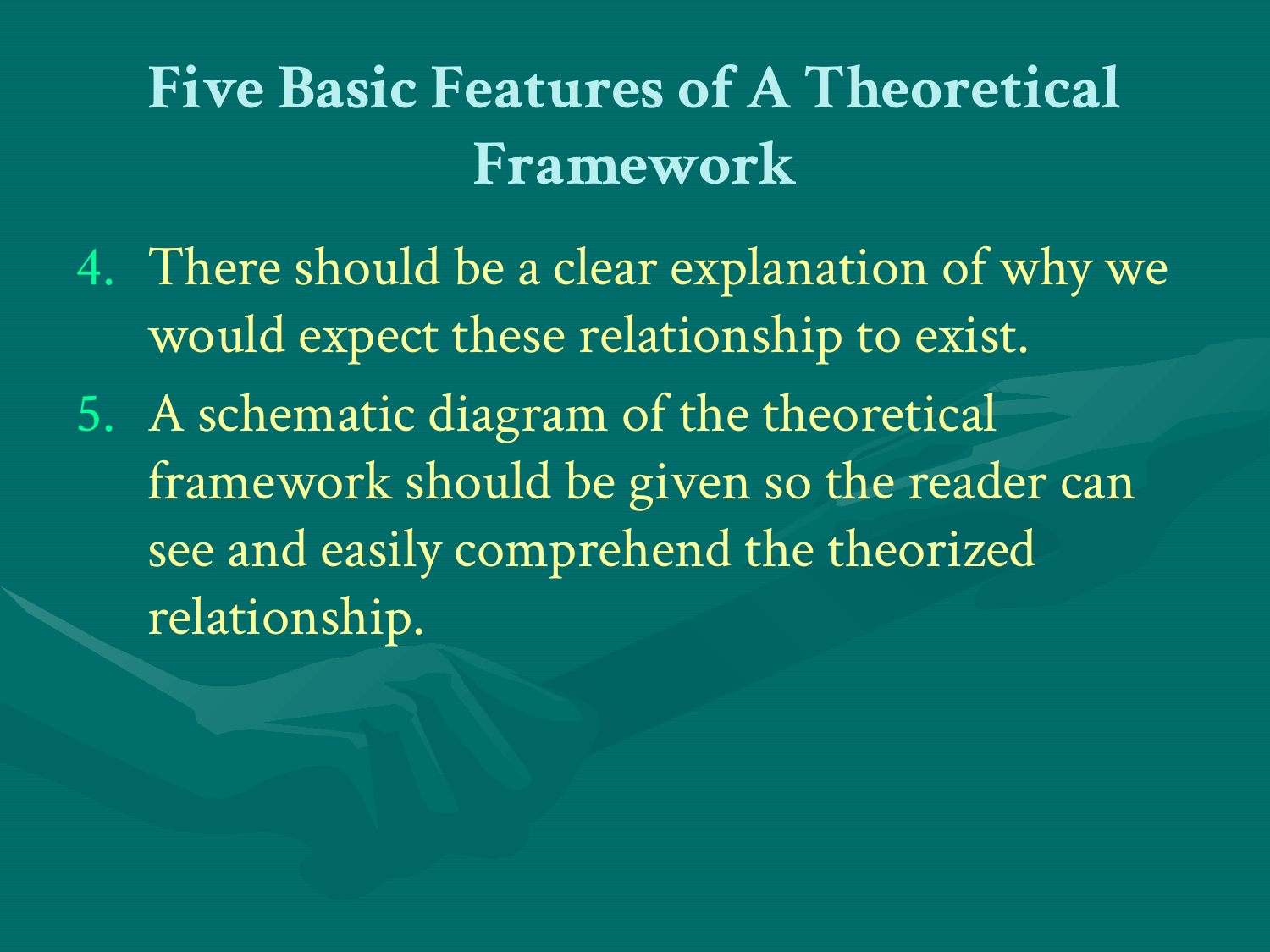

Five Basic Features of A Theoretical Framework
There should be a clear explanation of why we would expect these relationship to exist.
A schematic diagram of the theoretical framework should be given so the reader can see and easily comprehend the theorized relationship.